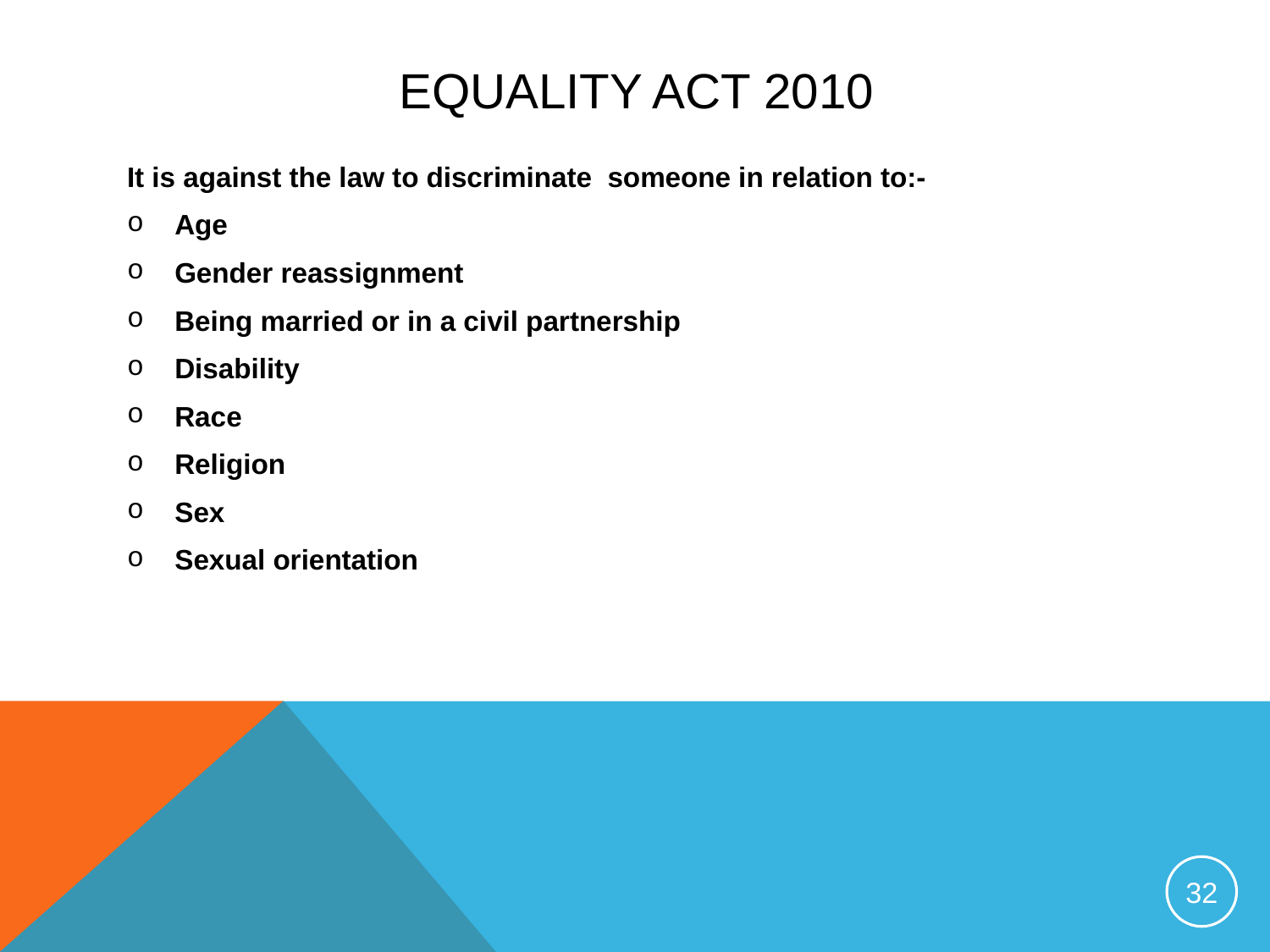

# Equality Act 2010
It is against the law to discriminate  someone in relation to:-
Age
Gender reassignment
Being married or in a civil partnership
Disability
Race
Religion
Sex
Sexual orientation
32